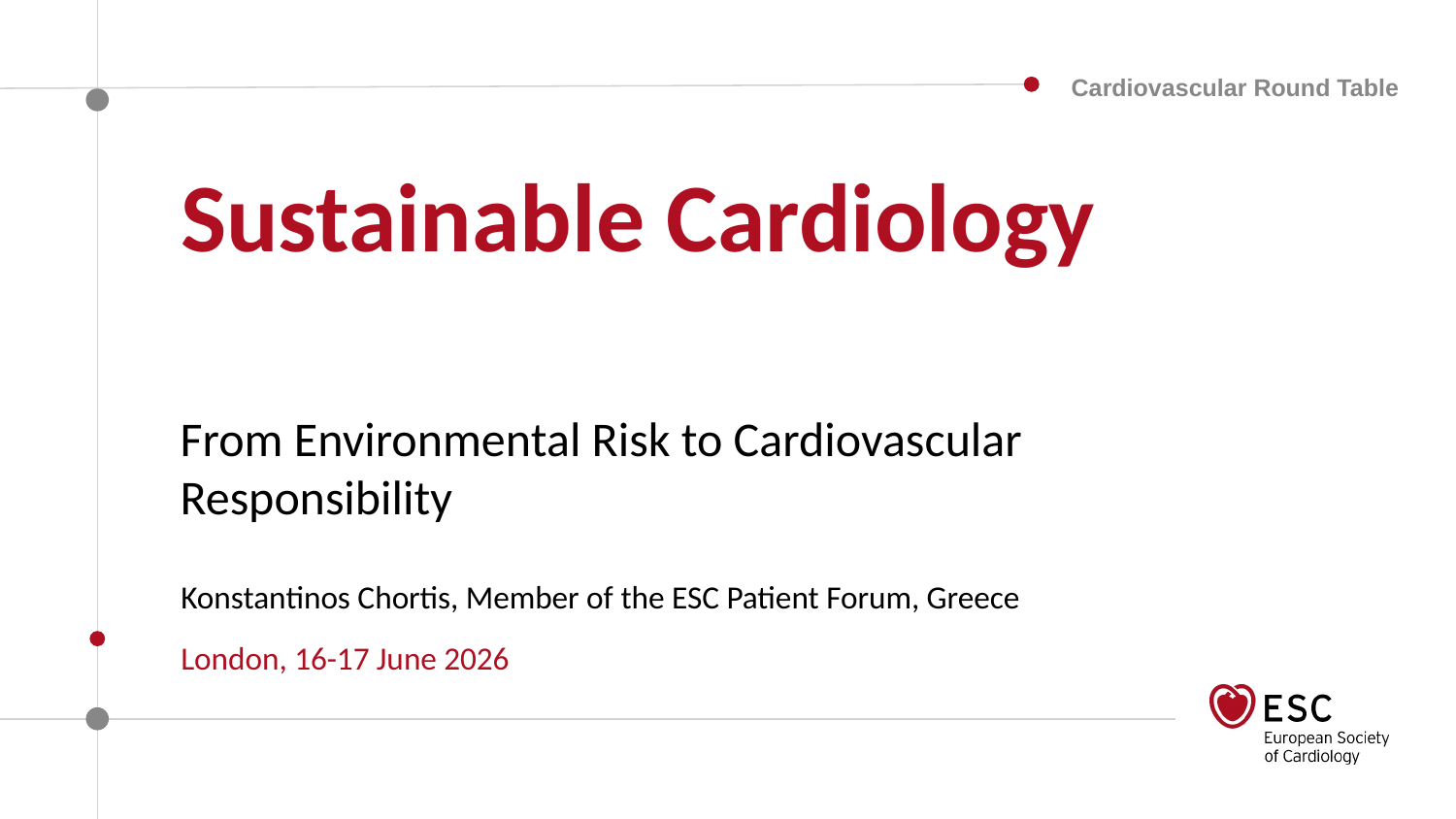

Sustainable Cardiology
From Environmental Risk to Cardiovascular Responsibility
Konstantinos Chortis, Member of the ESC Patient Forum, Greece
London, 16-17 June 2026